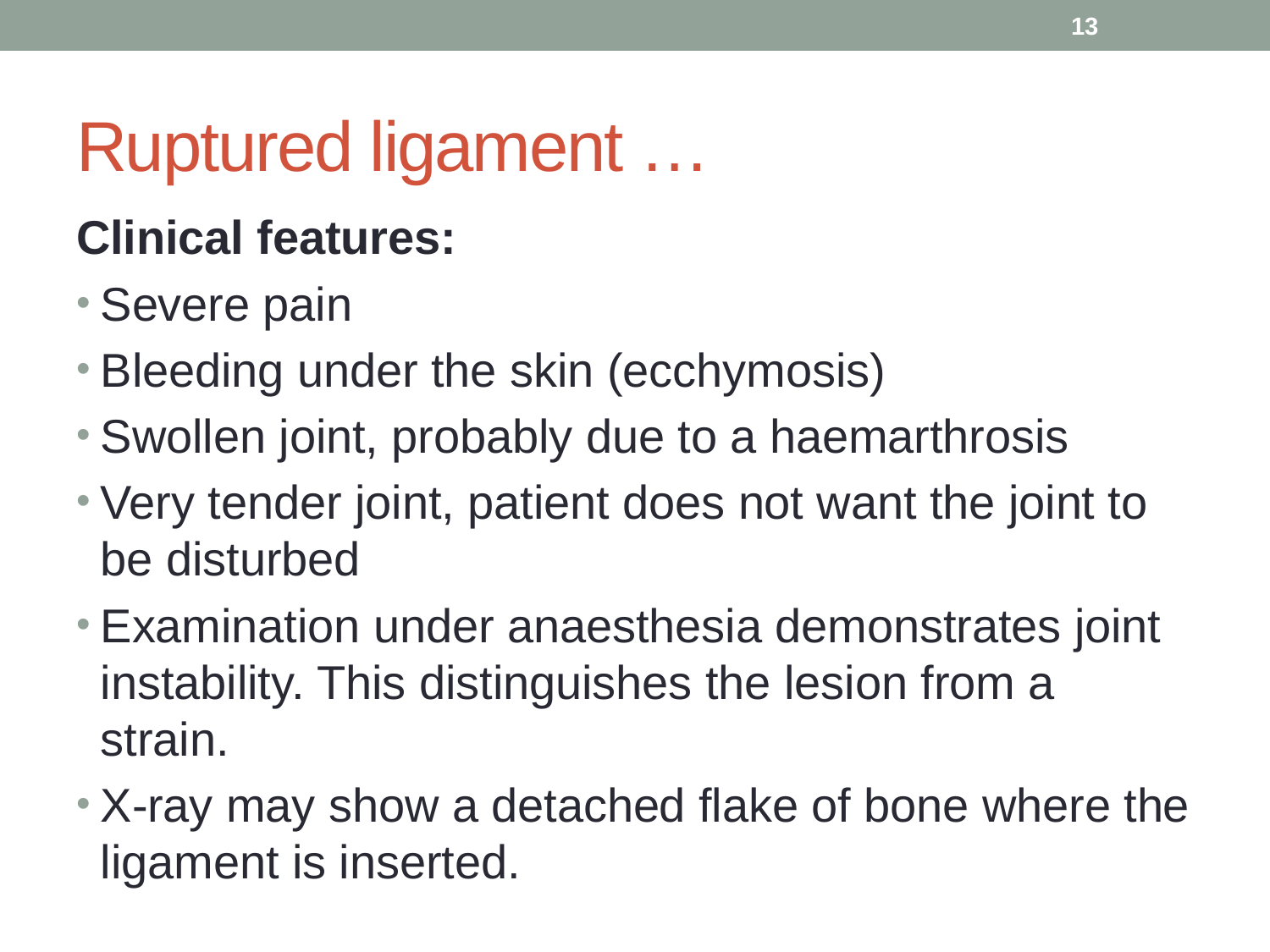

13
# Ruptured ligament …
Clinical features:
Severe pain
Bleeding under the skin (ecchymosis)
Swollen joint, probably due to a haemarthrosis
Very tender joint, patient does not want the joint to be disturbed
Examination under anaesthesia demonstrates joint instability. This distinguishes the lesion from a strain.
X-ray may show a detached flake of bone where the ligament is inserted.